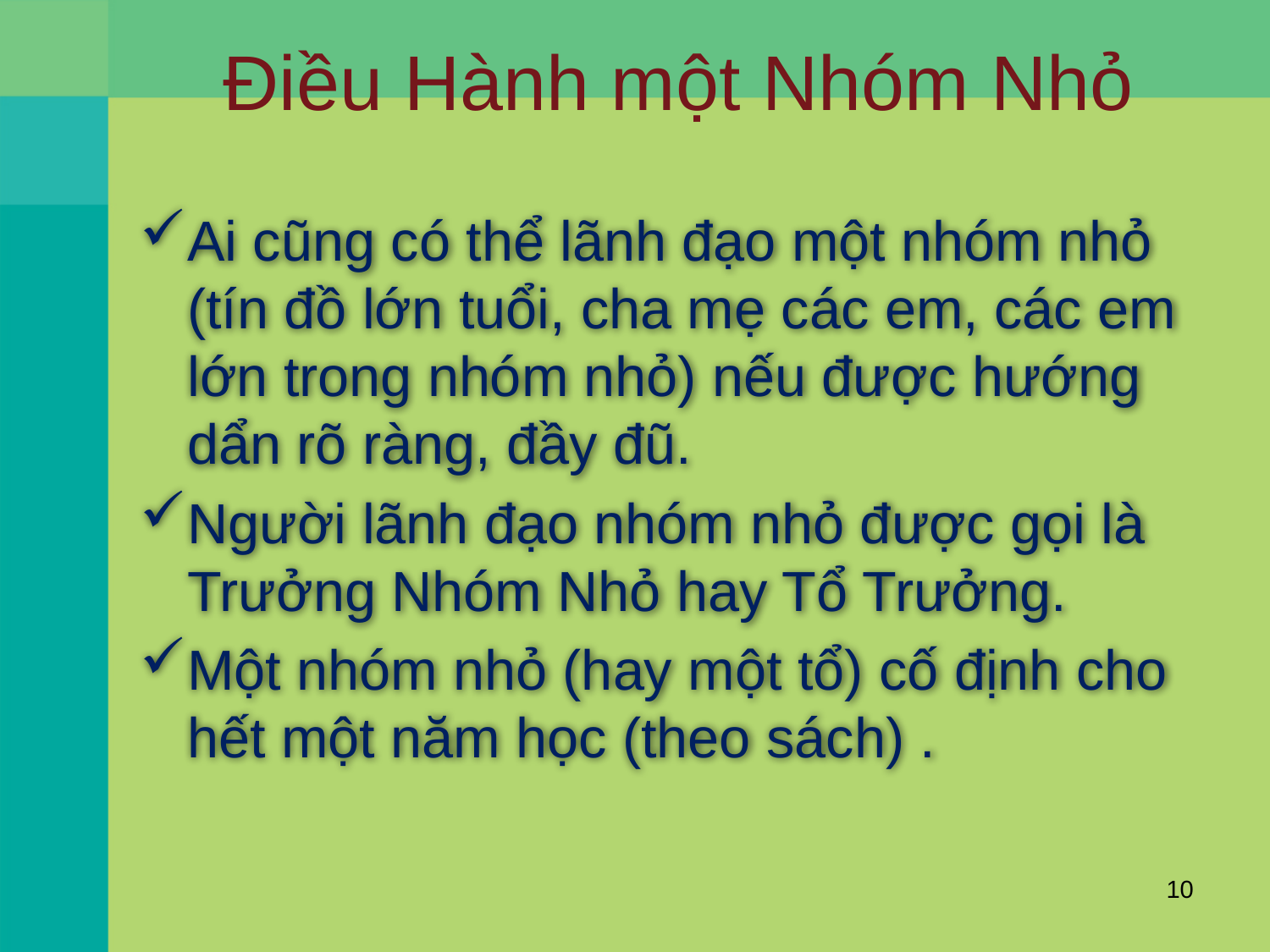

# Điều Hành một Nhóm Nhỏ
Ai cũng có thể lãnh đạo một nhóm nhỏ (tín đồ lớn tuổi, cha mẹ các em, các em lớn trong nhóm nhỏ) nếu được hướng dẩn rõ ràng, đầy đũ.
Người lãnh đạo nhóm nhỏ được gọi là Trưởng Nhóm Nhỏ hay Tổ Trưởng.
Một nhóm nhỏ (hay một tổ) cố định cho hết một năm học (theo sách) .

10